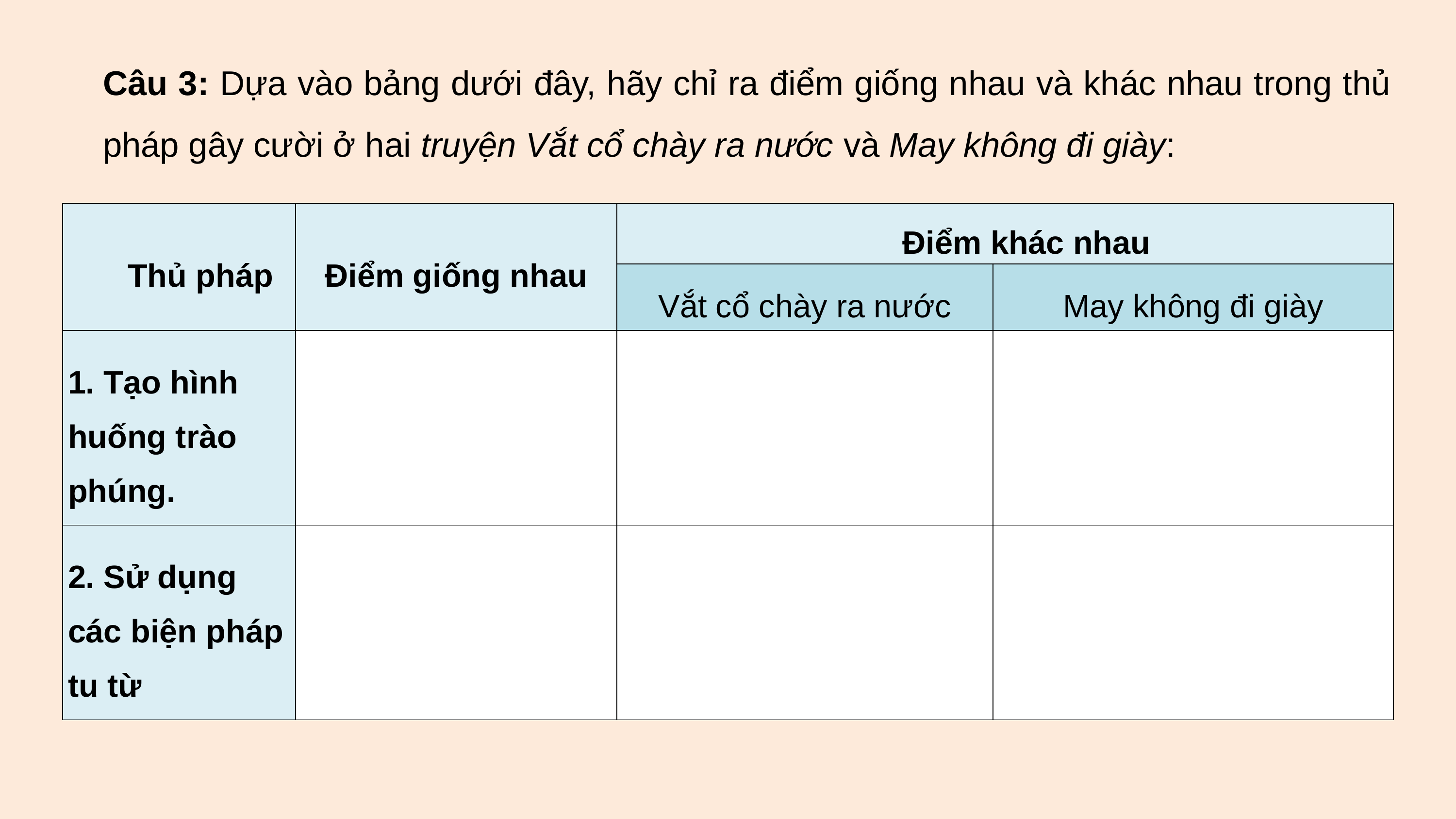

Câu 3: Dựa vào bảng dưới đây, hãy chỉ ra điểm giống nhau và khác nhau trong thủ pháp gây cười ở hai truyện Vắt cổ chày ra nước và May không đi giày:
| Thủ pháp | Điểm giống nhau | Điểm khác nhau |  |
| --- | --- | --- | --- |
|  |  | Vắt cổ chày ra nước | May không đi giày |
| 1. Tạo hình huống trào phúng. |  |  |  |
| 2. Sử dụng các biện pháp tu từ |  |  |  |